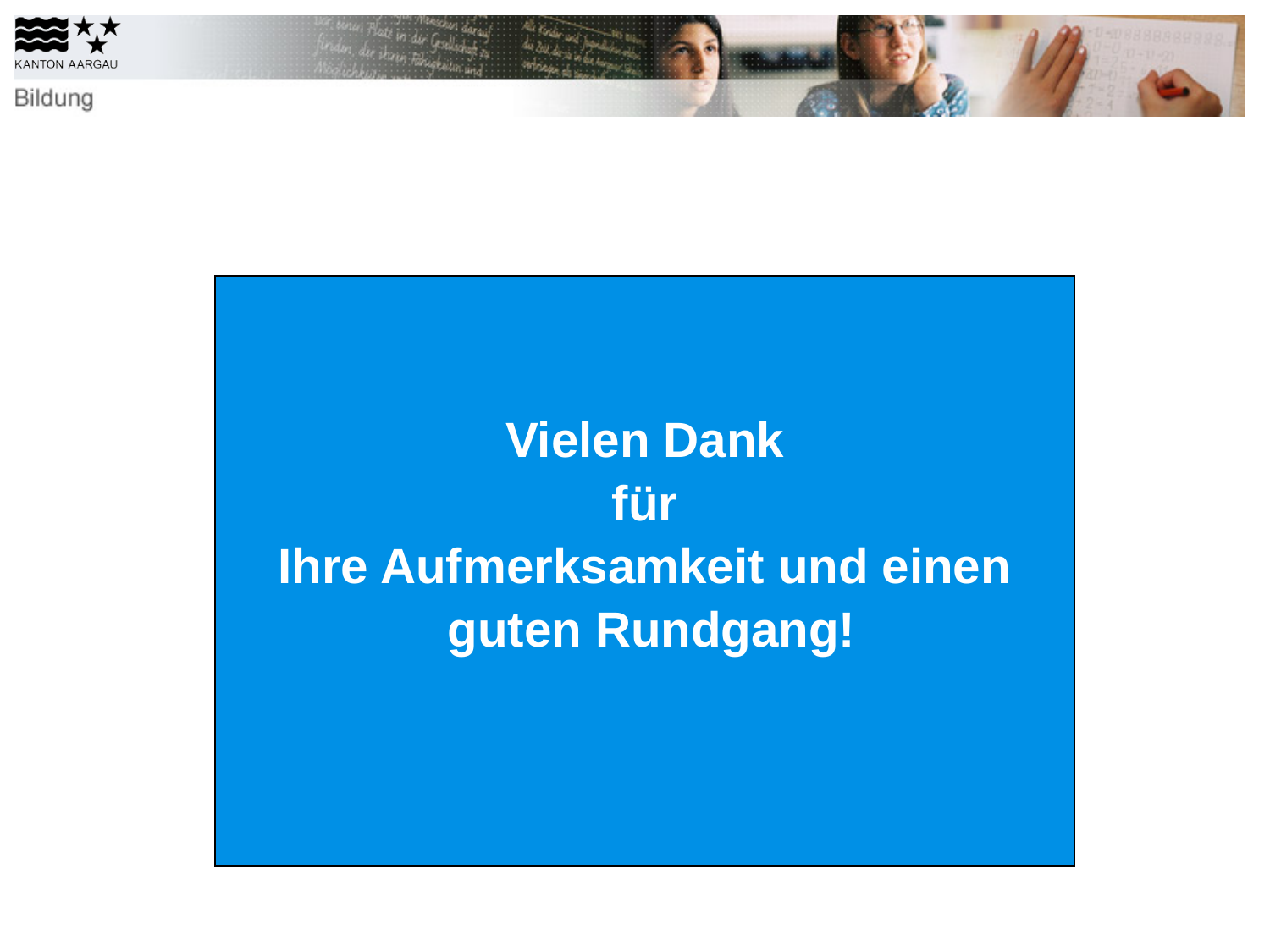

#

Vielen Dank
für
Ihre Aufmerksamkeit und einen
 guten Rundgang!